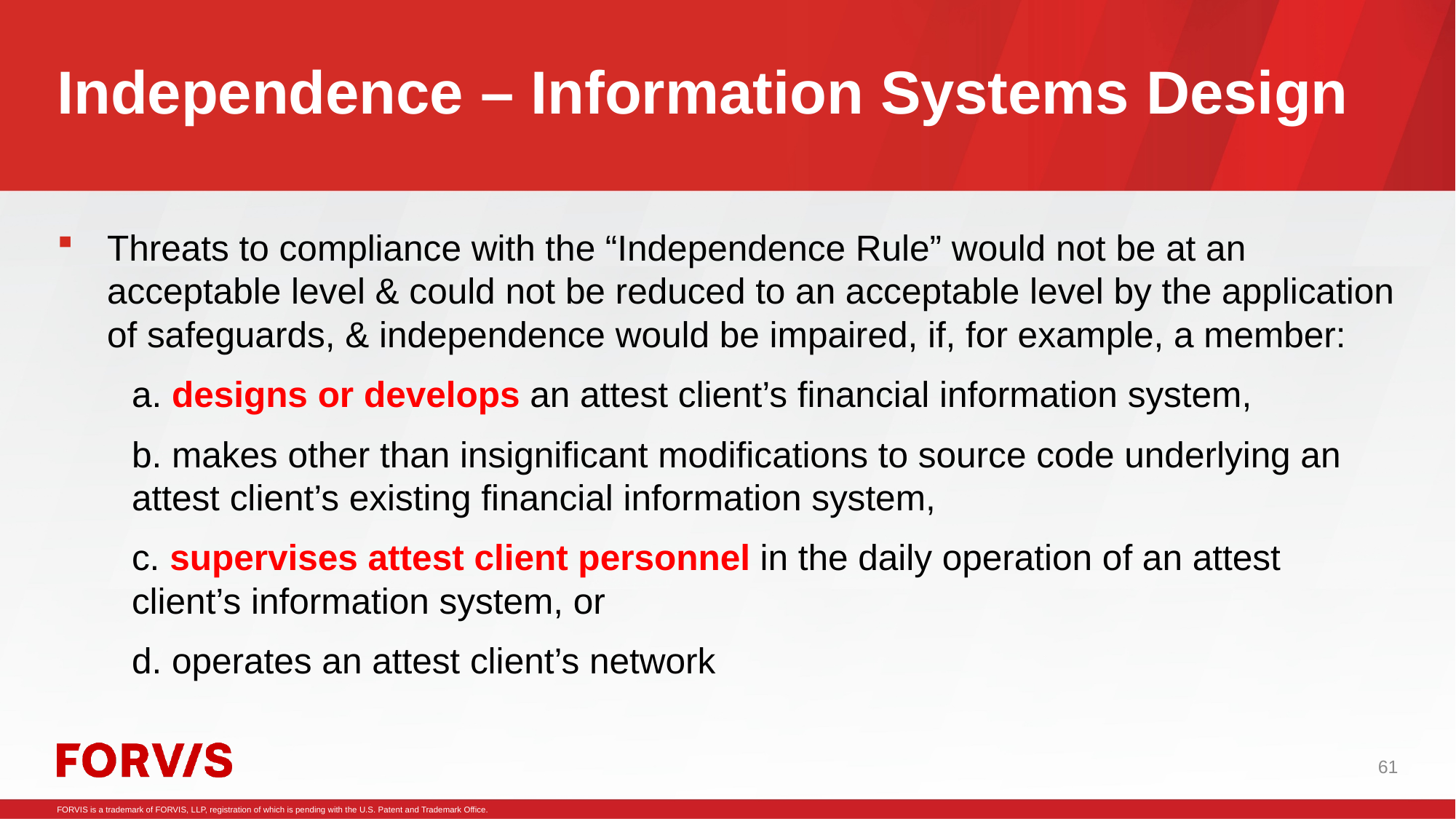

# Independence – Information Systems Design
Threats to compliance with the “Independence Rule” would not be at an acceptable level & could not be reduced to an acceptable level by the application of safeguards, & independence would be impaired, if, for example, a member:
a. designs or develops an attest client’s financial information system,
b. makes other than insignificant modifications to source code underlying an attest client’s existing financial information system,
c. supervises attest client personnel in the daily operation of an attest client’s information system, or
d. operates an attest client’s network

61